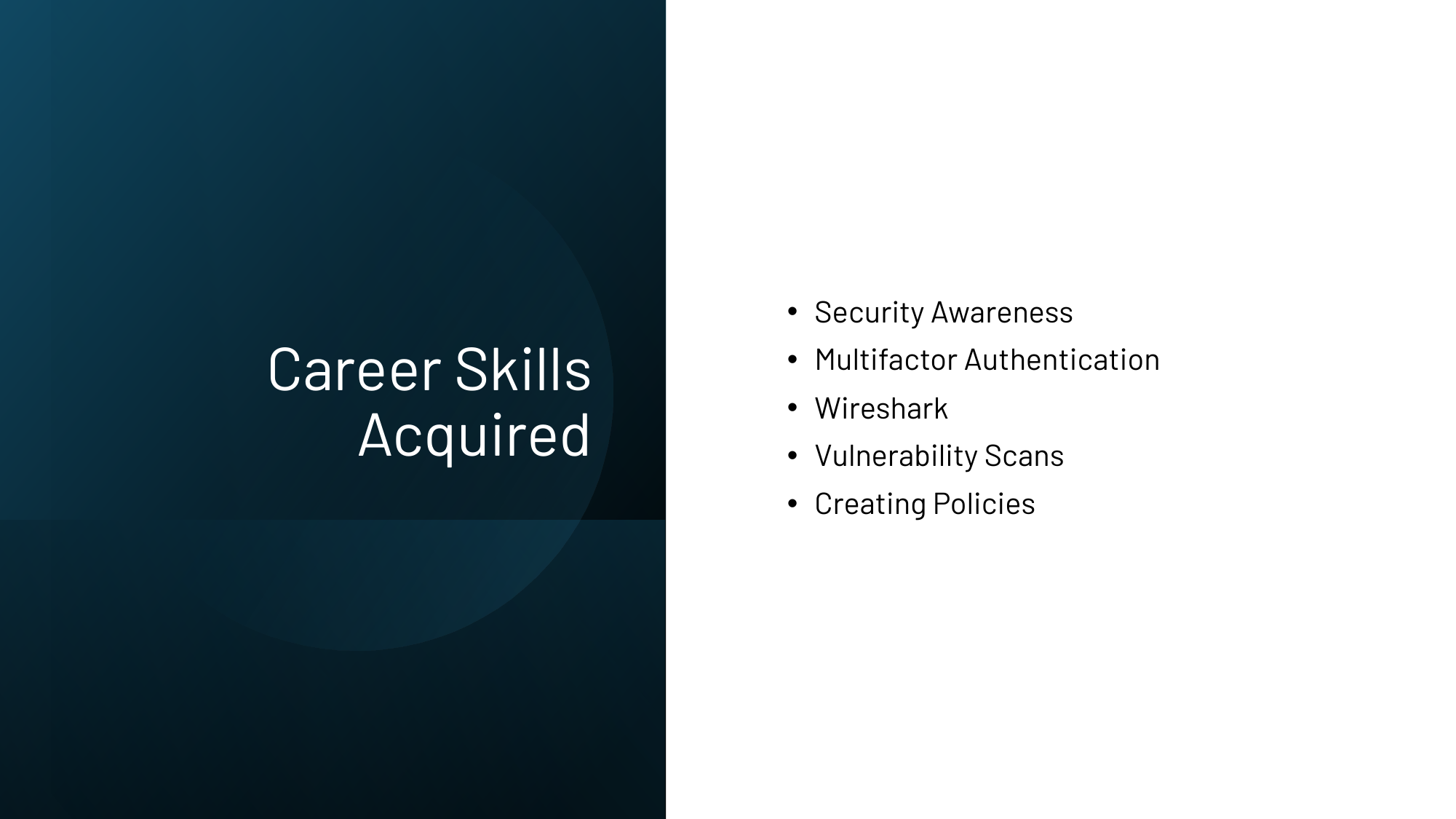

# Career Skills Acquired

Security Awareness
Multifactor Authentication
Wireshark
Vulnerability Scans
Creating Policies